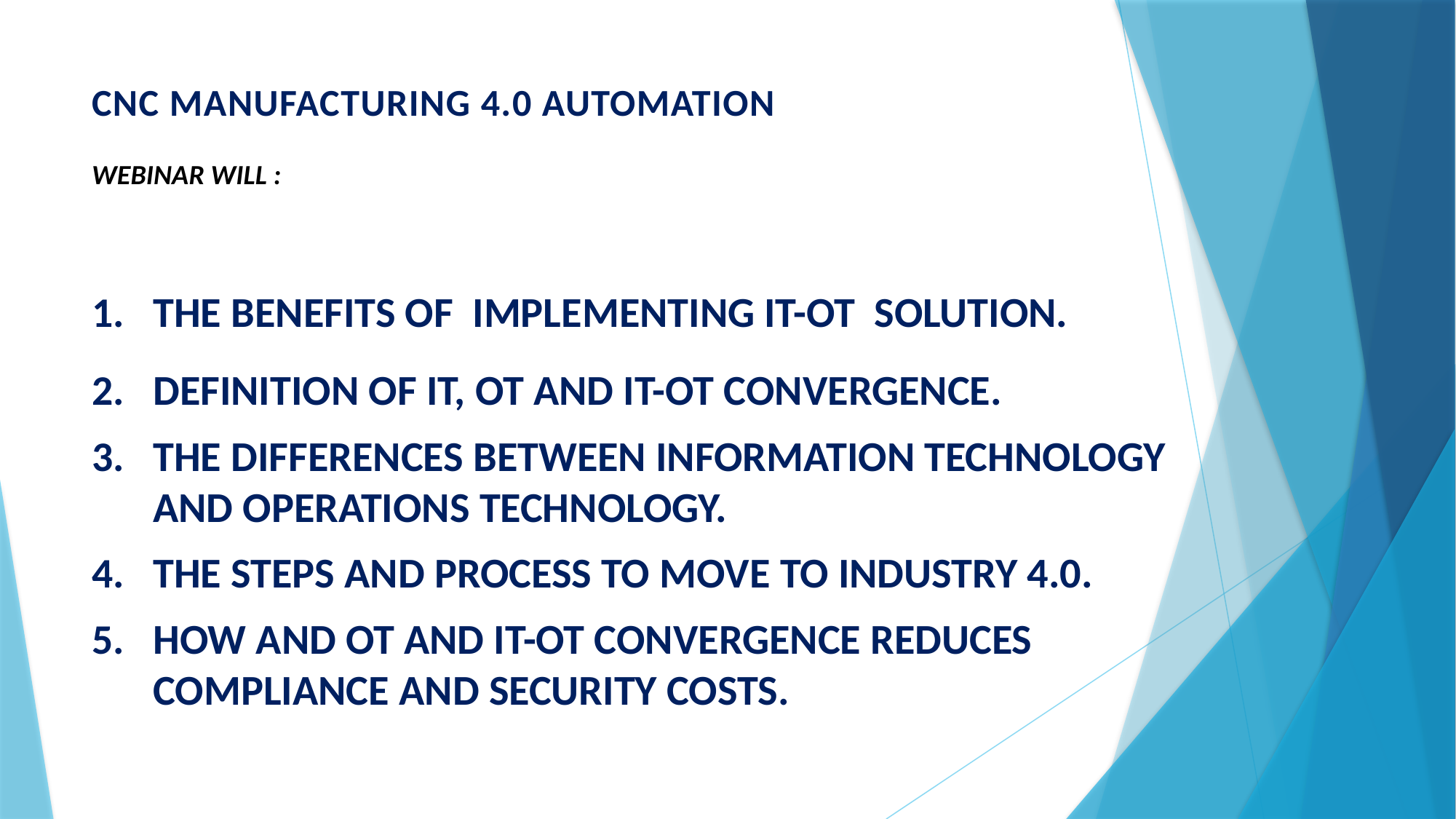

# CNC MANUFACTURING 4.0 AUTOMATION WEBINAR WILL :
THE BENEFITS OF  IMPLEMENTING IT-OT  SOLUTION.
DEFINITION OF IT, OT AND IT-OT CONVERGENCE.
THE DIFFERENCES BETWEEN INFORMATION TECHNOLOGY AND OPERATIONS TECHNOLOGY.
THE STEPS AND PROCESS TO MOVE TO INDUSTRY 4.0.
HOW AND OT AND IT-OT CONVERGENCE REDUCES COMPLIANCE AND SECURITY COSTS.